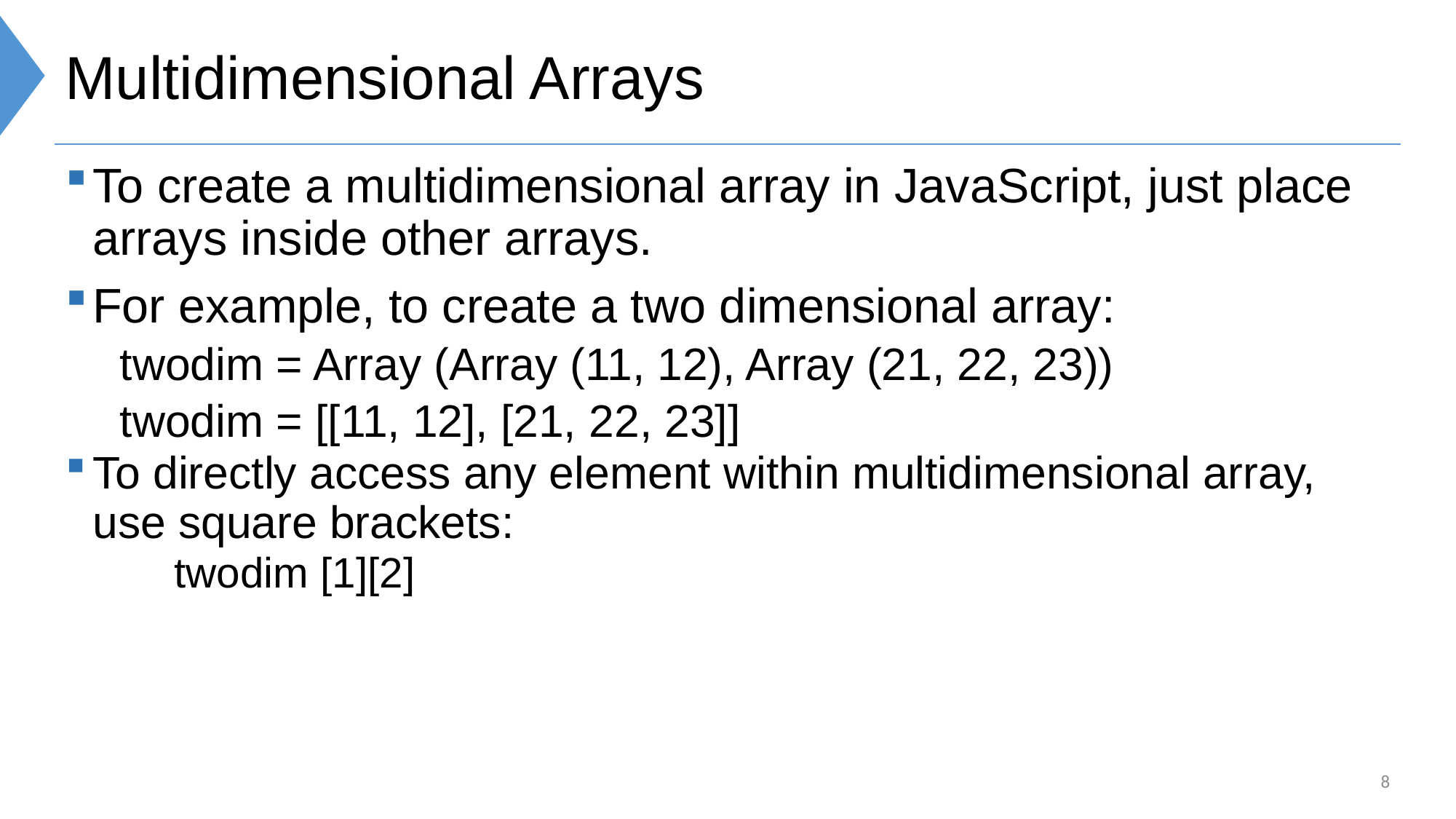

# Multidimensional Arrays
To create a multidimensional array in JavaScript, just place arrays inside other arrays.
For example, to create a two dimensional array:
twodim = Array (Array (11, 12), Array (21, 22, 23))
twodim = [[11, 12], [21, 22, 23]]
To directly access any element within multidimensional array, use square brackets:
	twodim [1][2]

8